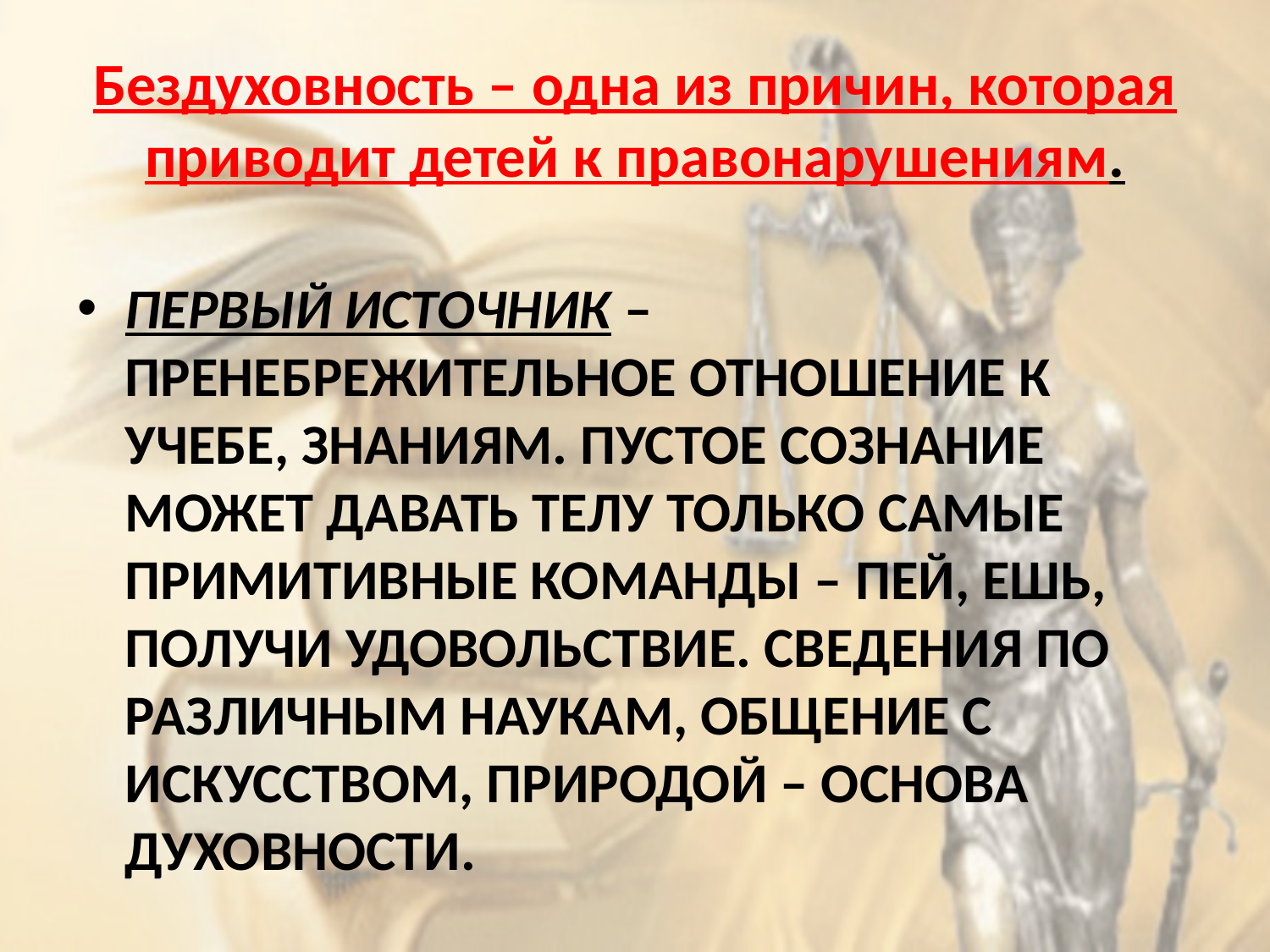

# Бездуховность – одна из причин, которая приводит детей к правонарушениям.
ПЕРВЫЙ ИСТОЧНИК – ПРЕНЕБРЕЖИТЕЛЬНОЕ ОТНОШЕНИЕ К УЧЕБЕ, ЗНАНИЯМ. ПУСТОЕ СОЗНАНИЕ МОЖЕТ ДАВАТЬ ТЕЛУ ТОЛЬКО САМЫЕ ПРИМИТИВНЫЕ КОМАНДЫ – ПЕЙ, ЕШЬ, ПОЛУЧИ УДОВОЛЬСТВИЕ. СВЕДЕНИЯ ПО РАЗЛИЧНЫМ НАУКАМ, ОБЩЕНИЕ С ИСКУССТВОМ, ПРИРОДОЙ – ОСНОВА ДУХОВНОСТИ.